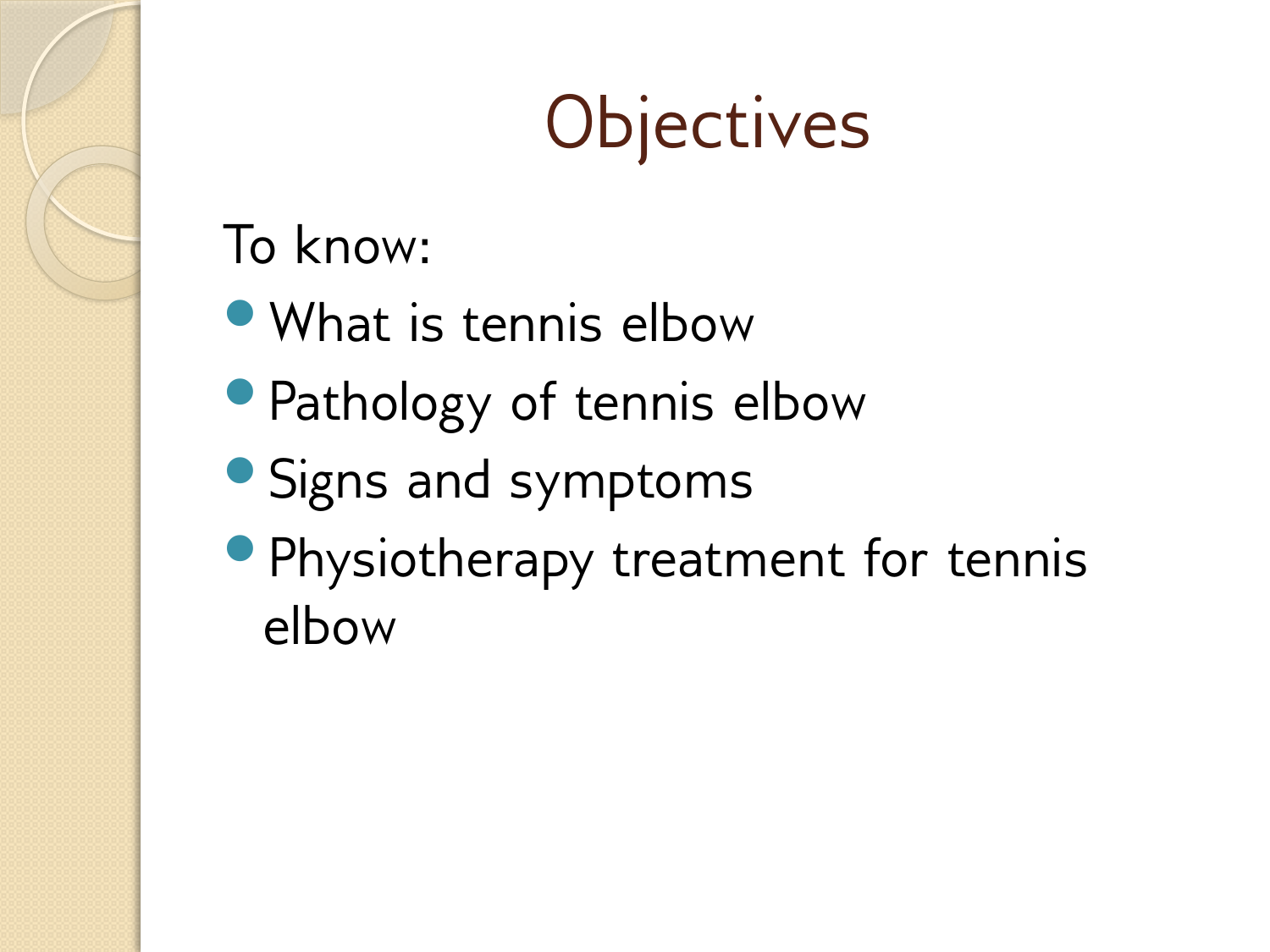

# Objectives
To know:
What is tennis elbow
Pathology of tennis elbow
Signs and symptoms
Physiotherapy treatment for tennis elbow